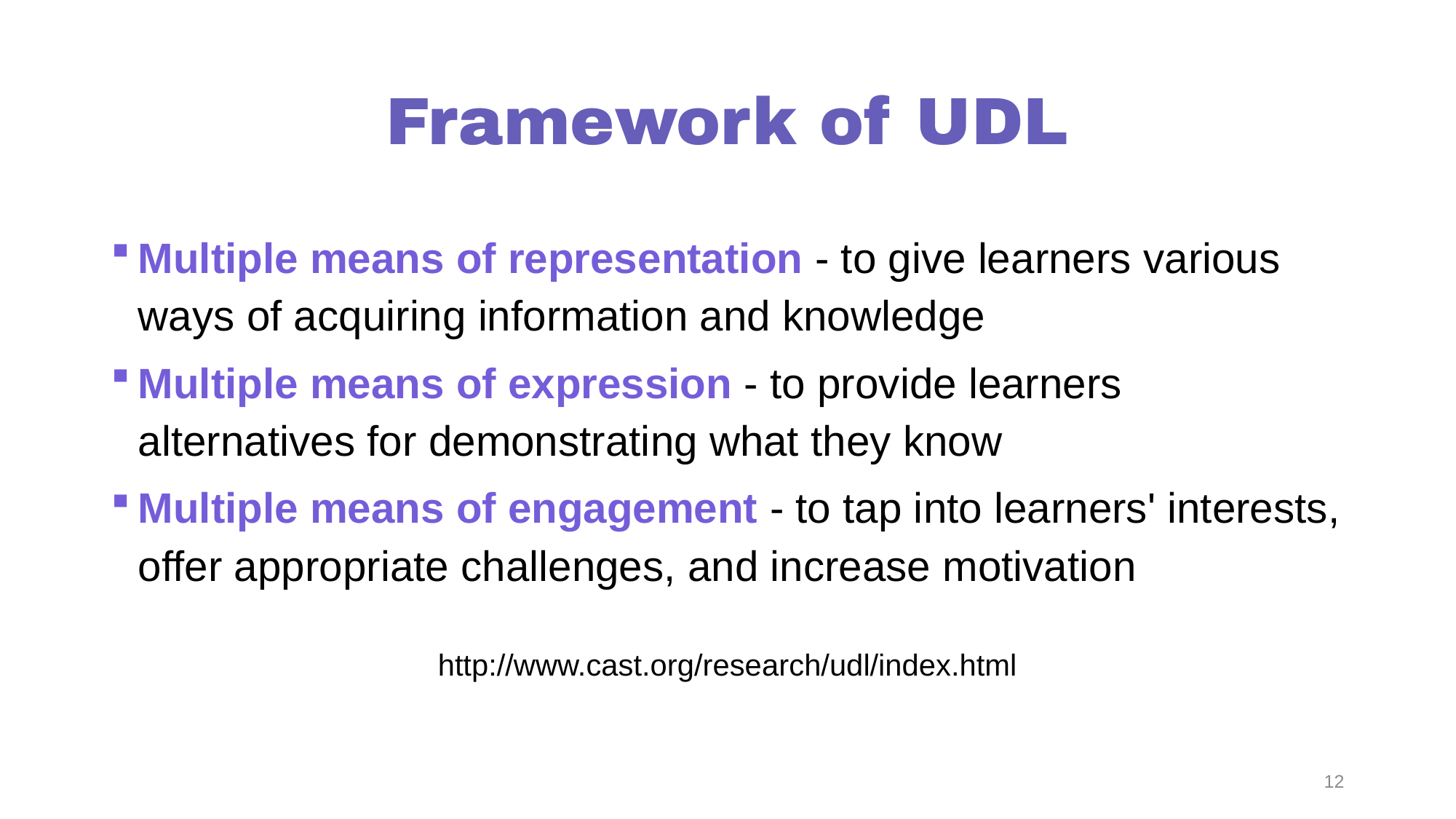

# Framework of UDL
Multiple means of representation - to give learners various ways of acquiring information and knowledge
Multiple means of expression - to provide learners alternatives for demonstrating what they know
Multiple means of engagement - to tap into learners' interests, offer appropriate challenges, and increase motivation

http://www.cast.org/research/udl/index.html

12